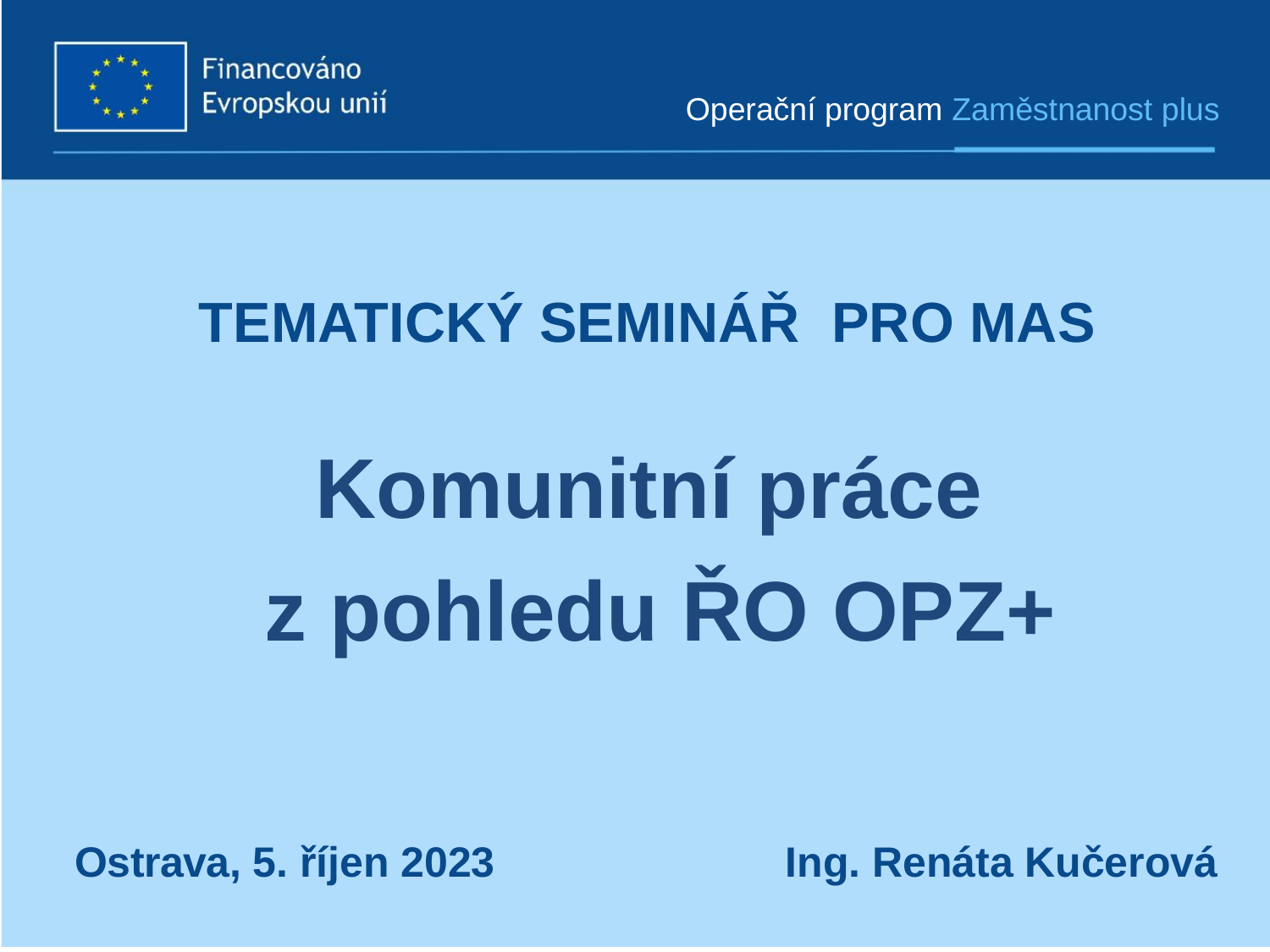

Operační program Zaměstnanost plus
TEMATICKÝ SEMINÁŘ PRO MAS
Komunitní práce
z pohledu ŘO OPZ+
Ostrava, 5. říjen 2023
Ing. Renáta Kučerová